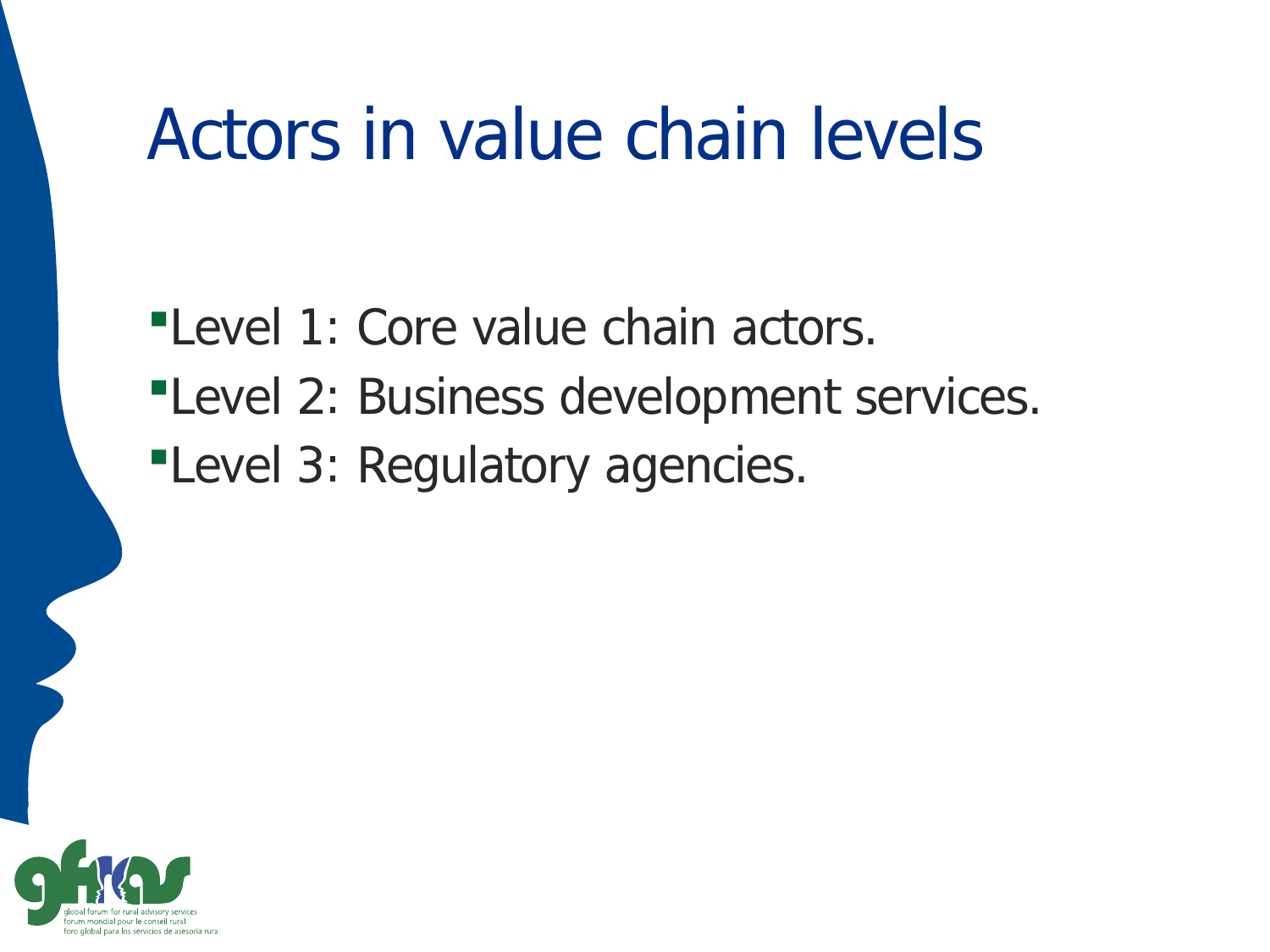

# Actors in value chain levels
Level 1: Core value chain actors.
Level 2: Business development services.
Level 3: Regulatory agencies.